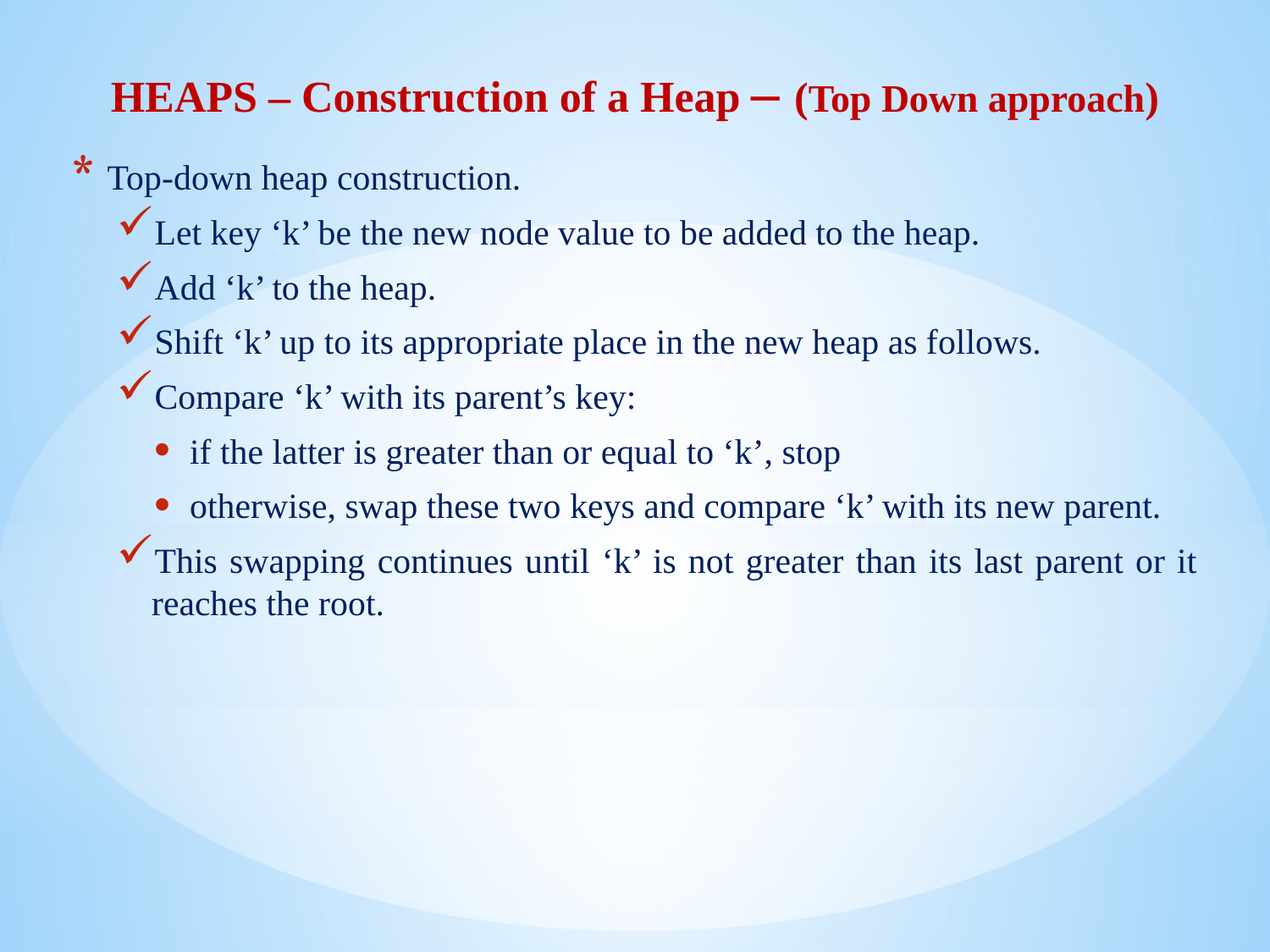

HEAPS – Construction of a Heap – (Top Down approach)
Top-down heap construction.
Let key ‘k’ be the new node value to be added to the heap.
Add ‘k’ to the heap.
Shift ‘k’ up to its appropriate place in the new heap as follows.
Compare ‘k’ with its parent’s key:
if the latter is greater than or equal to ‘k’, stop
otherwise, swap these two keys and compare ‘k’ with its new parent.
This swapping continues until ‘k’ is not greater than its last parent or it reaches the root.